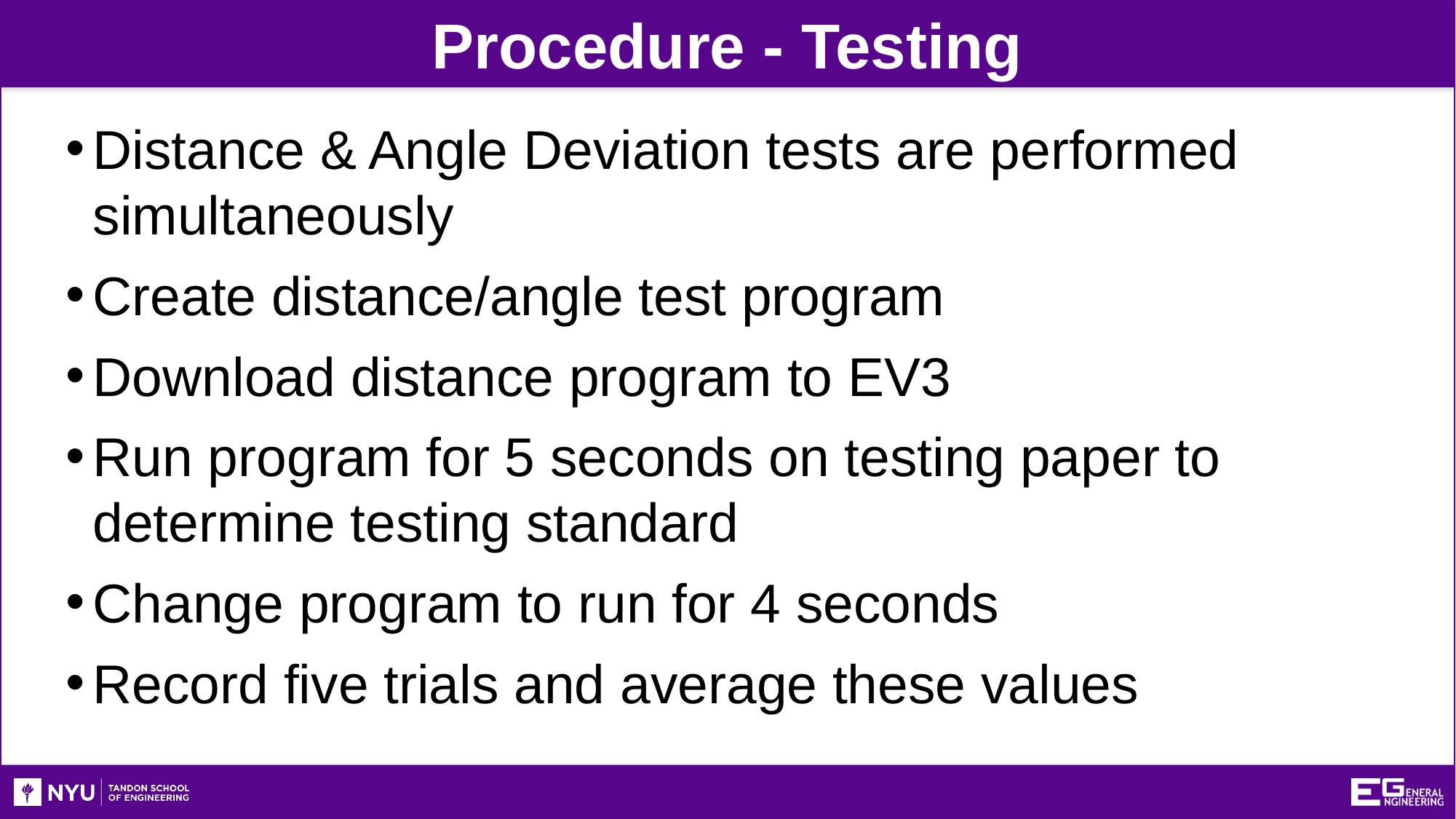

Procedure - Testing
Distance & Angle Deviation tests are performed simultaneously
Create distance/angle test program
Download distance program to EV3
Run program for 5 seconds on testing paper to determine testing standard
Change program to run for 4 seconds
Record five trials and average these values